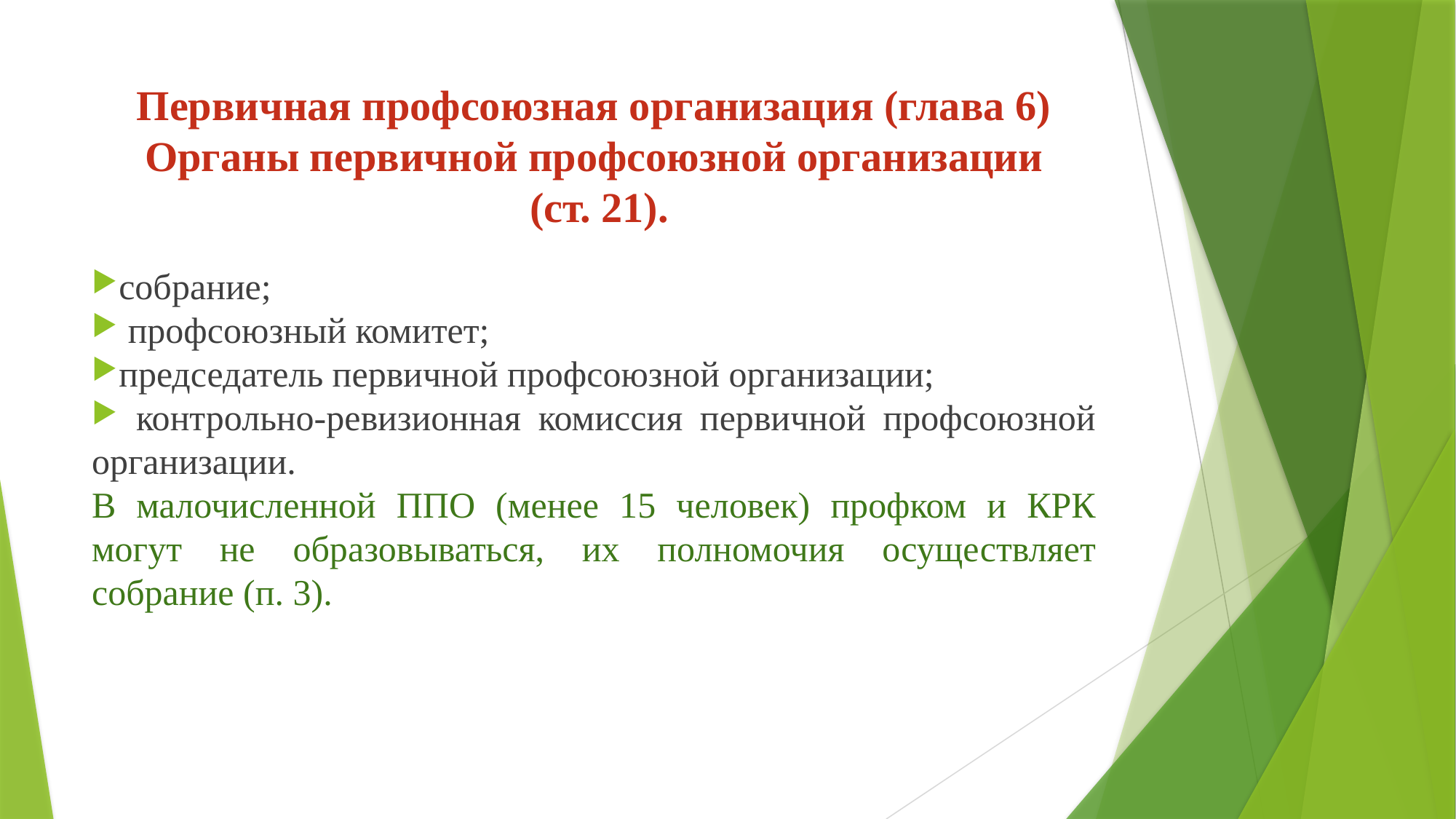

# Первичная профсоюзная организация (глава 6) Органы первичной профсоюзной организации (ст. 21).
собрание;
 профсоюзный комитет;
председатель первичной профсоюзной организации;
 контрольно-ревизионная комиссия первичной профсоюзной организации.
В малочисленной ППО (менее 15 человек) профком и КРК могут не образовываться, их полномочия осуществляет собрание (п. 3).